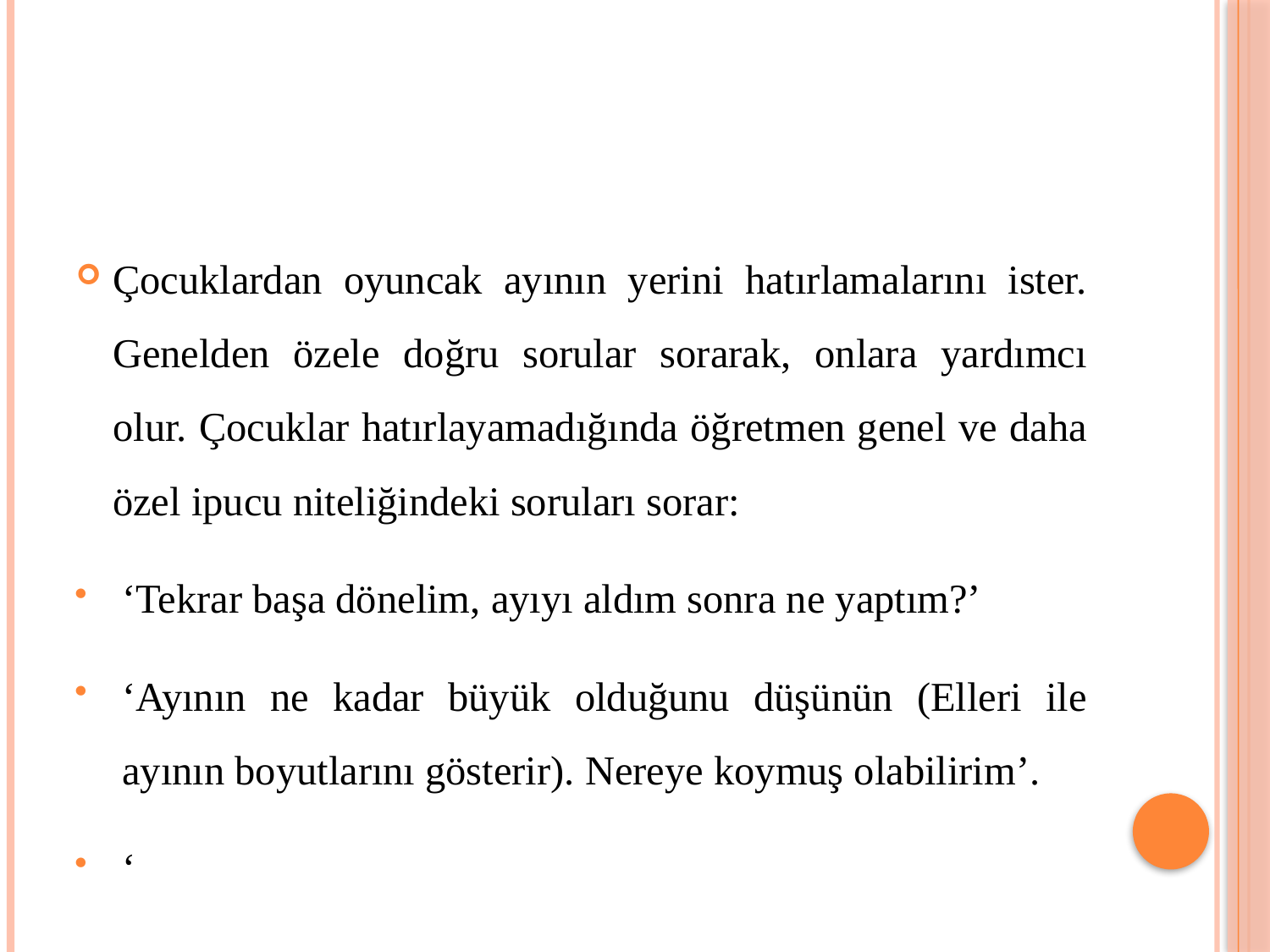

#
Çocuklardan oyuncak ayının yerini hatırlamalarını ister. Genelden özele doğru sorular sorarak, onlara yardımcı olur. Çocuklar hatırlayamadığında öğretmen genel ve daha özel ipucu niteliğindeki soruları sorar:
‘Tekrar başa dönelim, ayıyı aldım sonra ne yaptım?’
‘Ayının ne kadar büyük olduğunu düşünün (Elleri ile ayının boyutlarını gösterir). Nereye koymuş olabilirim’.
‘